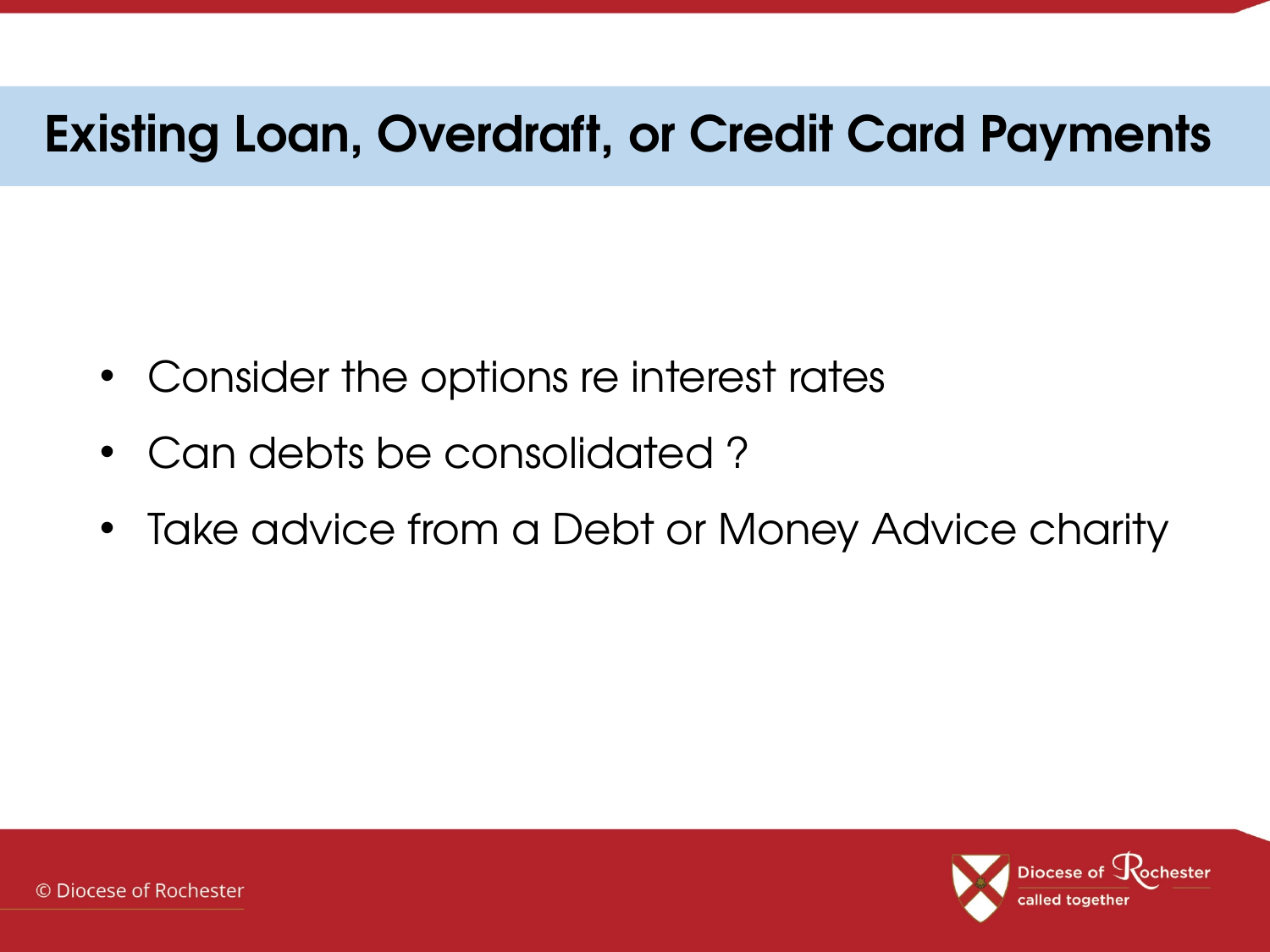

Existing Loan, Overdraft, or Credit Card Payments
Consider the options re interest rates
Can debts be consolidated ?
Take advice from a Debt or Money Advice charity